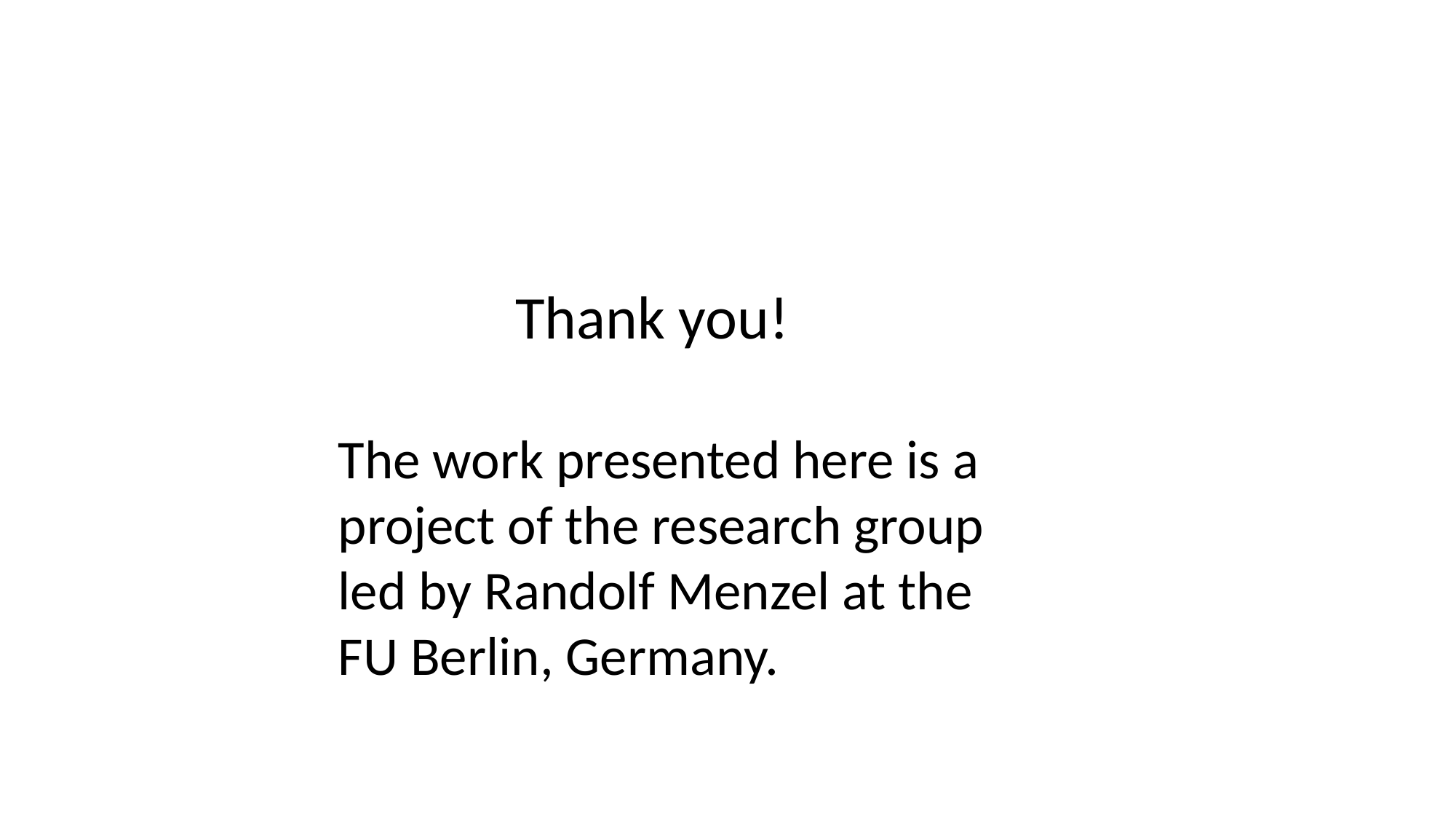

Thank you!

The work presented here is a project of the research group led by Randolf Menzel at the FU Berlin, Germany.